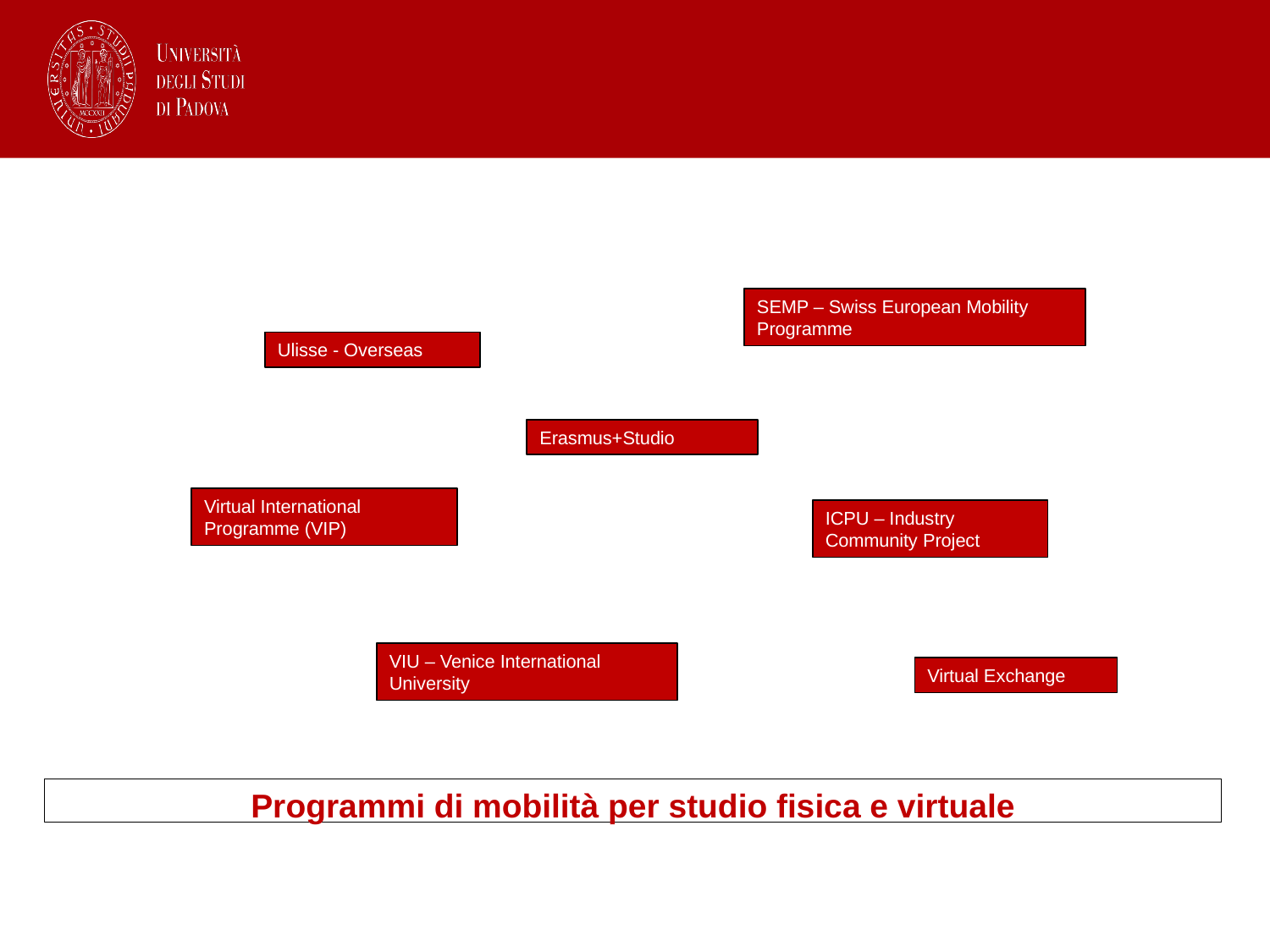

SEMP – Swiss European Mobility Programme
Ulisse - Overseas
Erasmus+Studio
Virtual International Programme (VIP)
ICPU – Industry Community Project
VIU – Venice International University
Virtual Exchange
Programmi di mobilità per studio fisica e virtuale